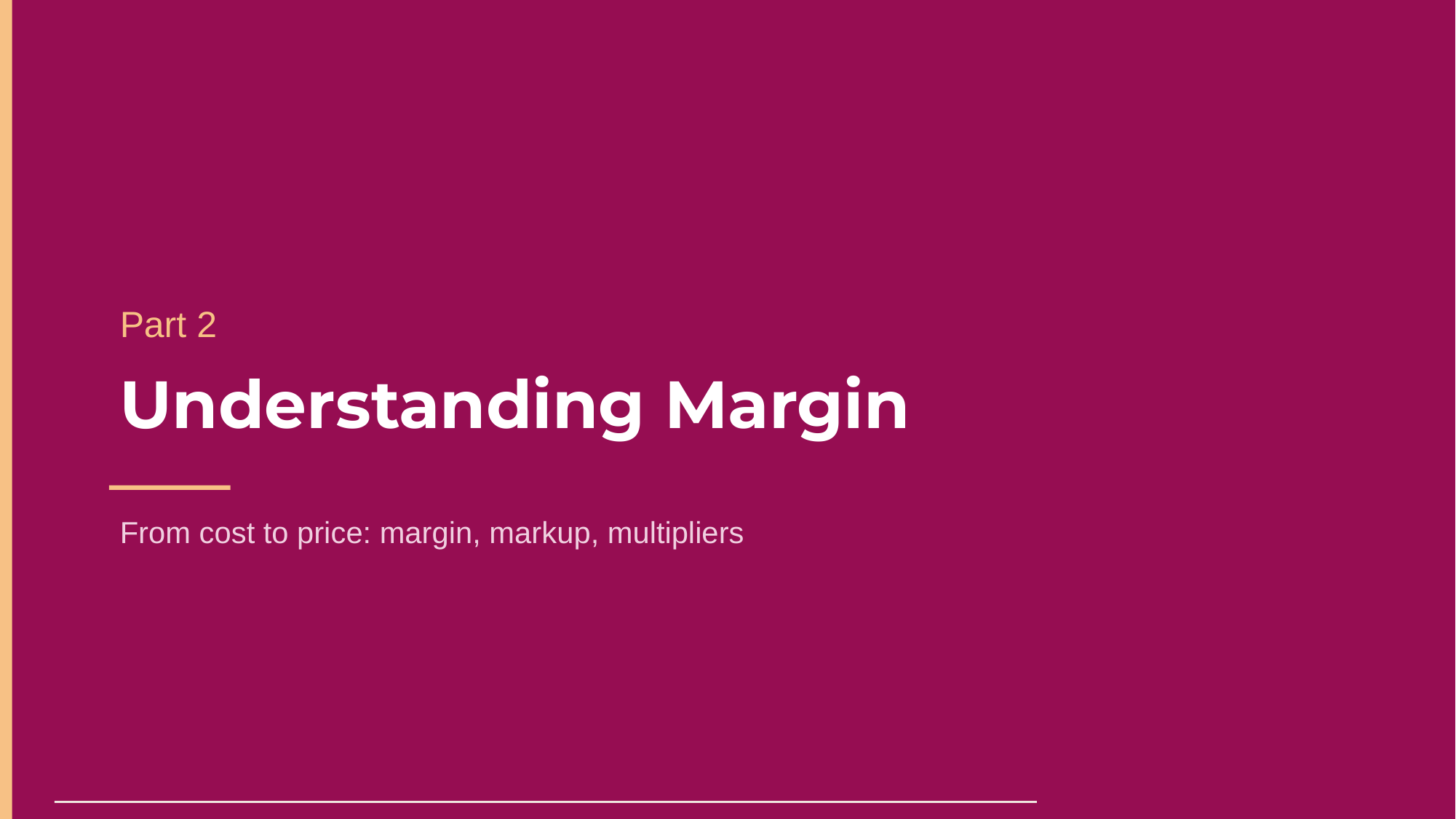

Part 2
Understanding Margin

From cost to price: margin, markup, multipliers